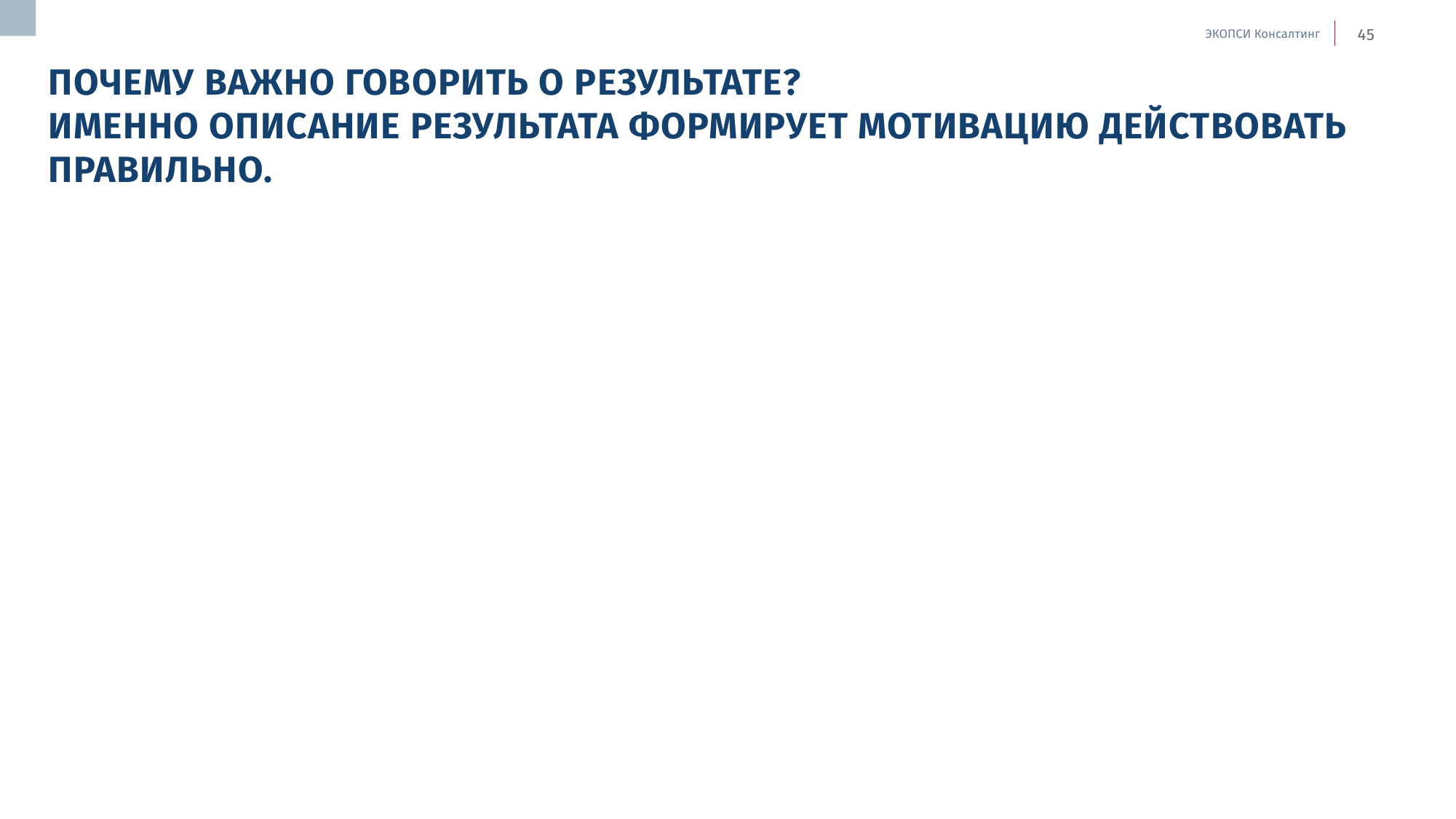

# Почему важно говорить о результате? Именно описание результата формирует мотивацию действовать правильно.